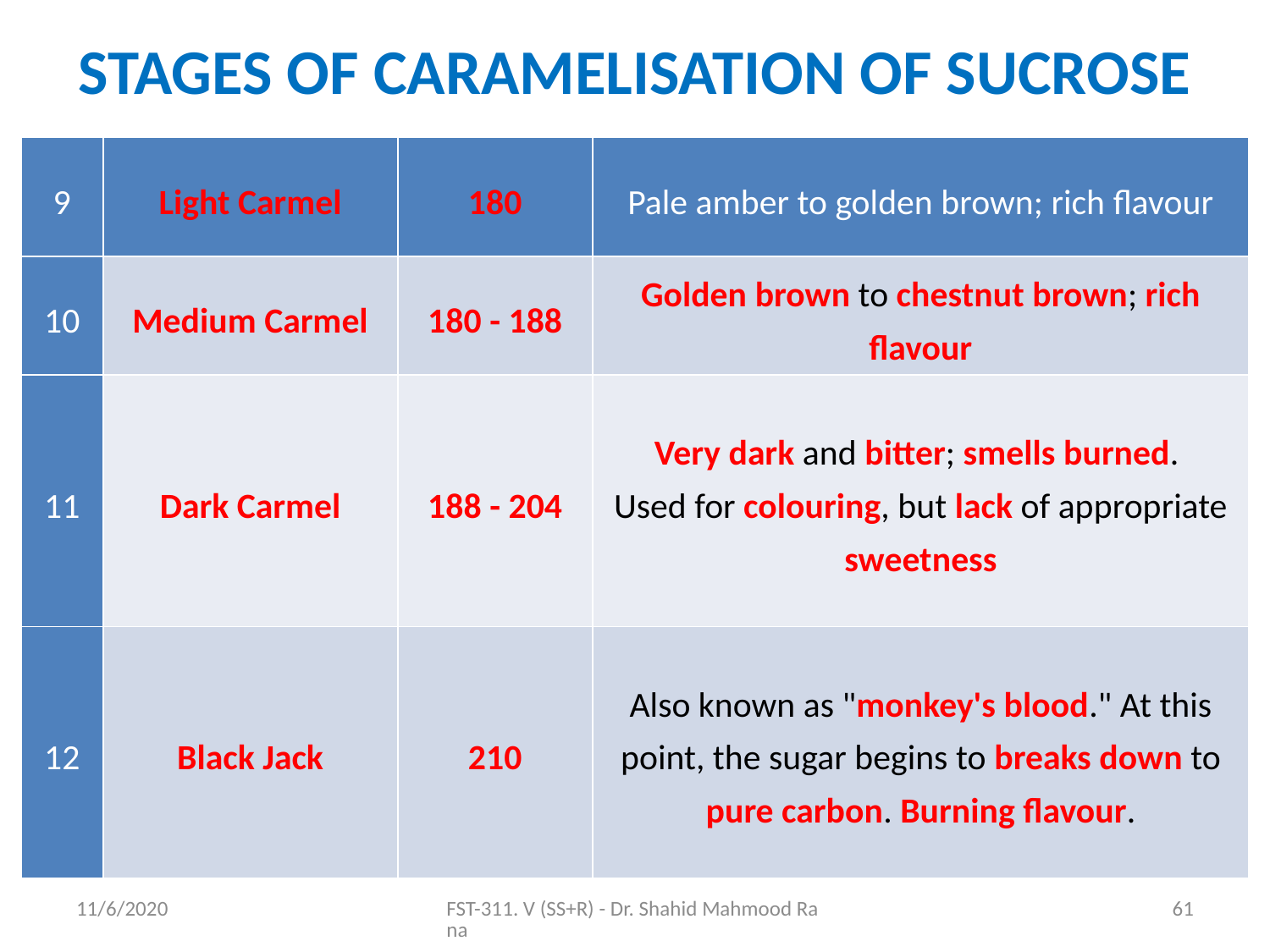

# STAGES OF CARAMELISATION OF SUCROSE
| 9 | Light Carmel | 180 | Pale amber to golden brown; rich flavour |
| --- | --- | --- | --- |
| 10 | Medium Carmel | 180 - 188 | Golden brown to chestnut brown; rich flavour |
| 11 | Dark Carmel | 188 - 204 | Very dark and bitter; smells burned. Used for colouring, but lack of appropriate sweetness |
| 12 | Black Jack | 210 | Also known as "monkey's blood." At this point, the sugar begins to breaks down to pure carbon. Burning flavour. |
11/6/2020
FST-311. V (SS+R) - Dr. Shahid Mahmood Rana
61